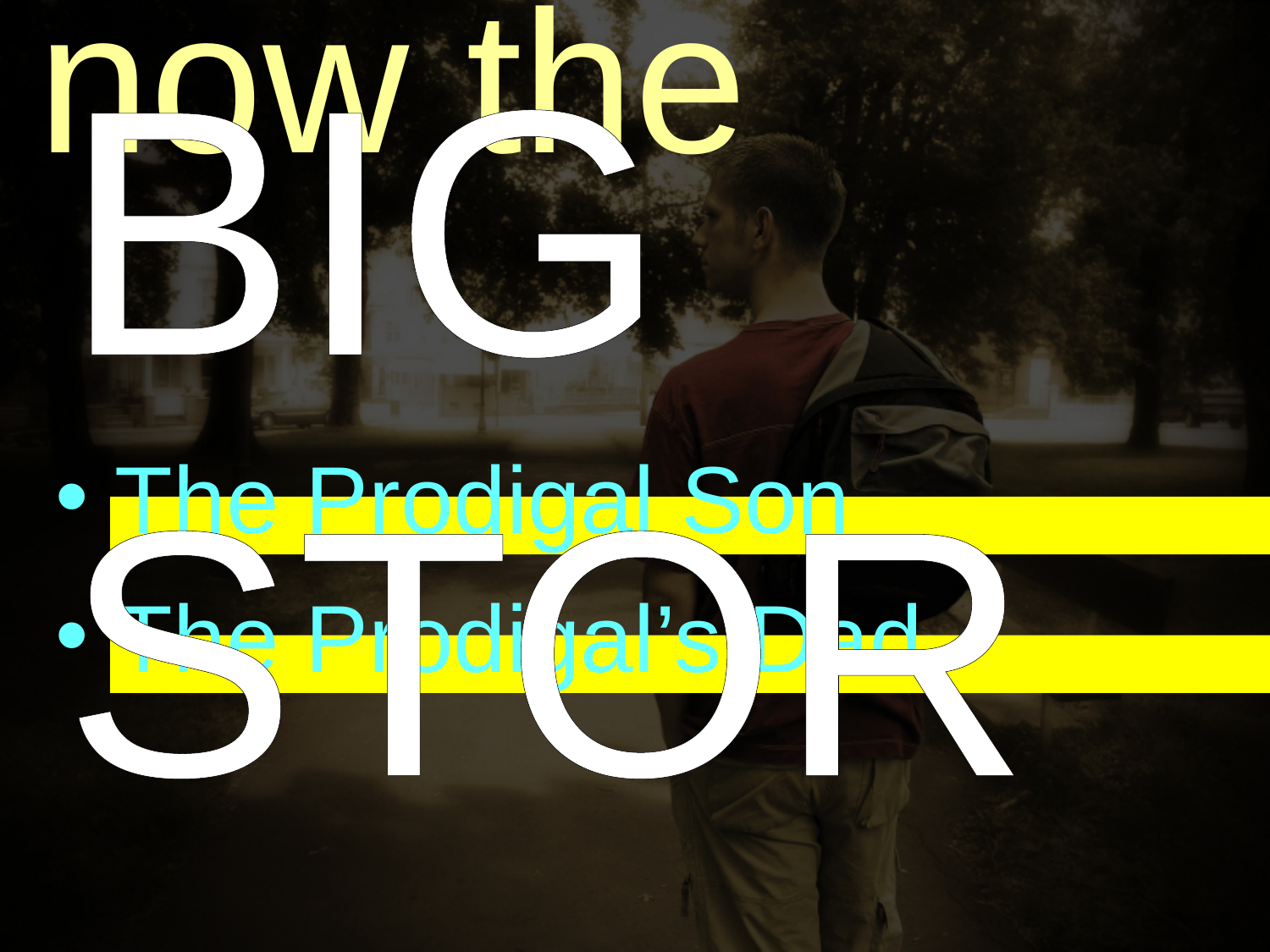

now the
BIG STORY
 The Prodigal Son

 The Prodigal’s Dad